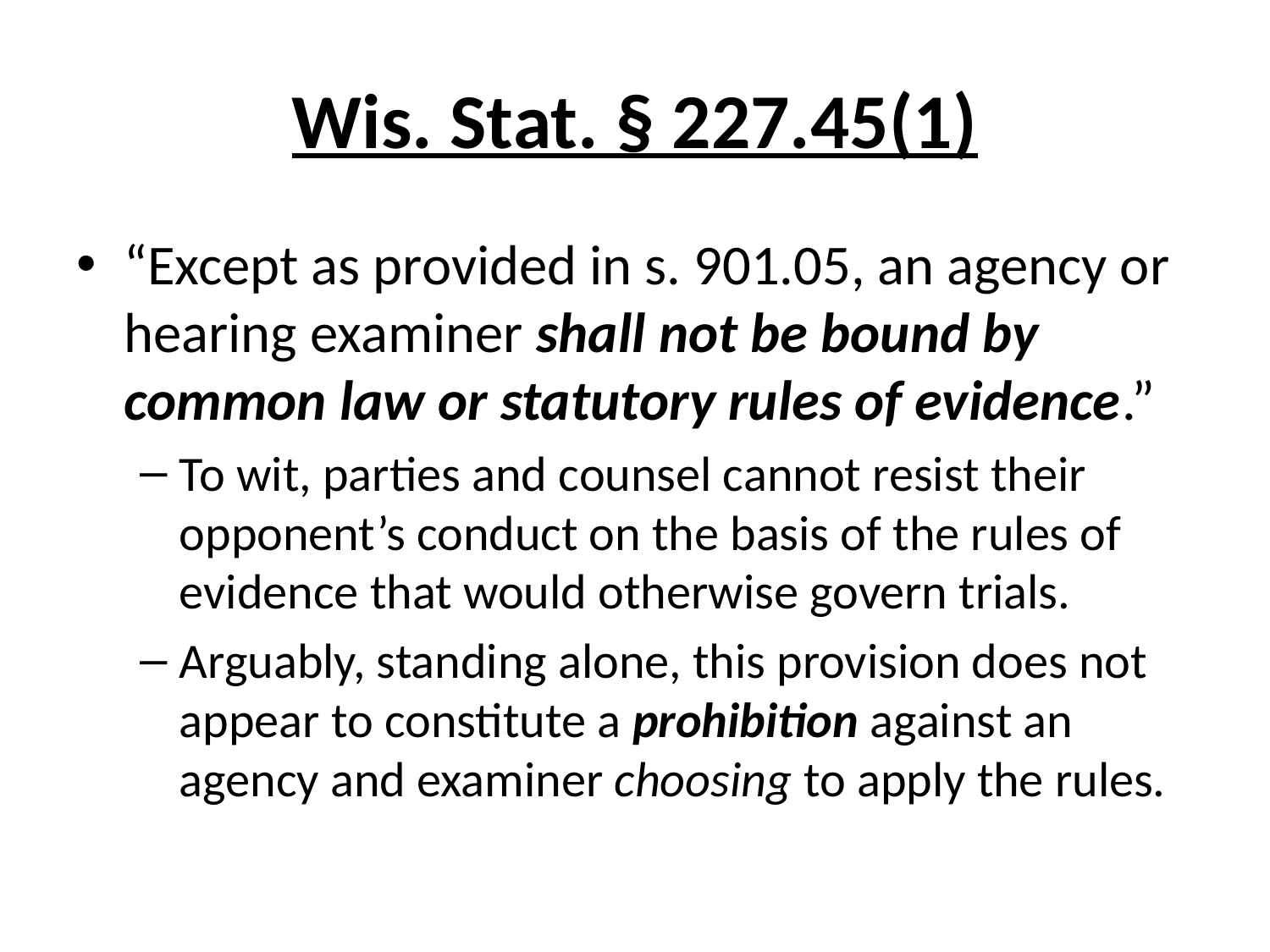

# Wis. Stat. § 227.45(1)
“Except as provided in s. 901.05, an agency or hearing examiner shall not be bound by common law or statutory rules of evidence.”
To wit, parties and counsel cannot resist their opponent’s conduct on the basis of the rules of evidence that would otherwise govern trials.
Arguably, standing alone, this provision does not appear to constitute a prohibition against an agency and examiner choosing to apply the rules.